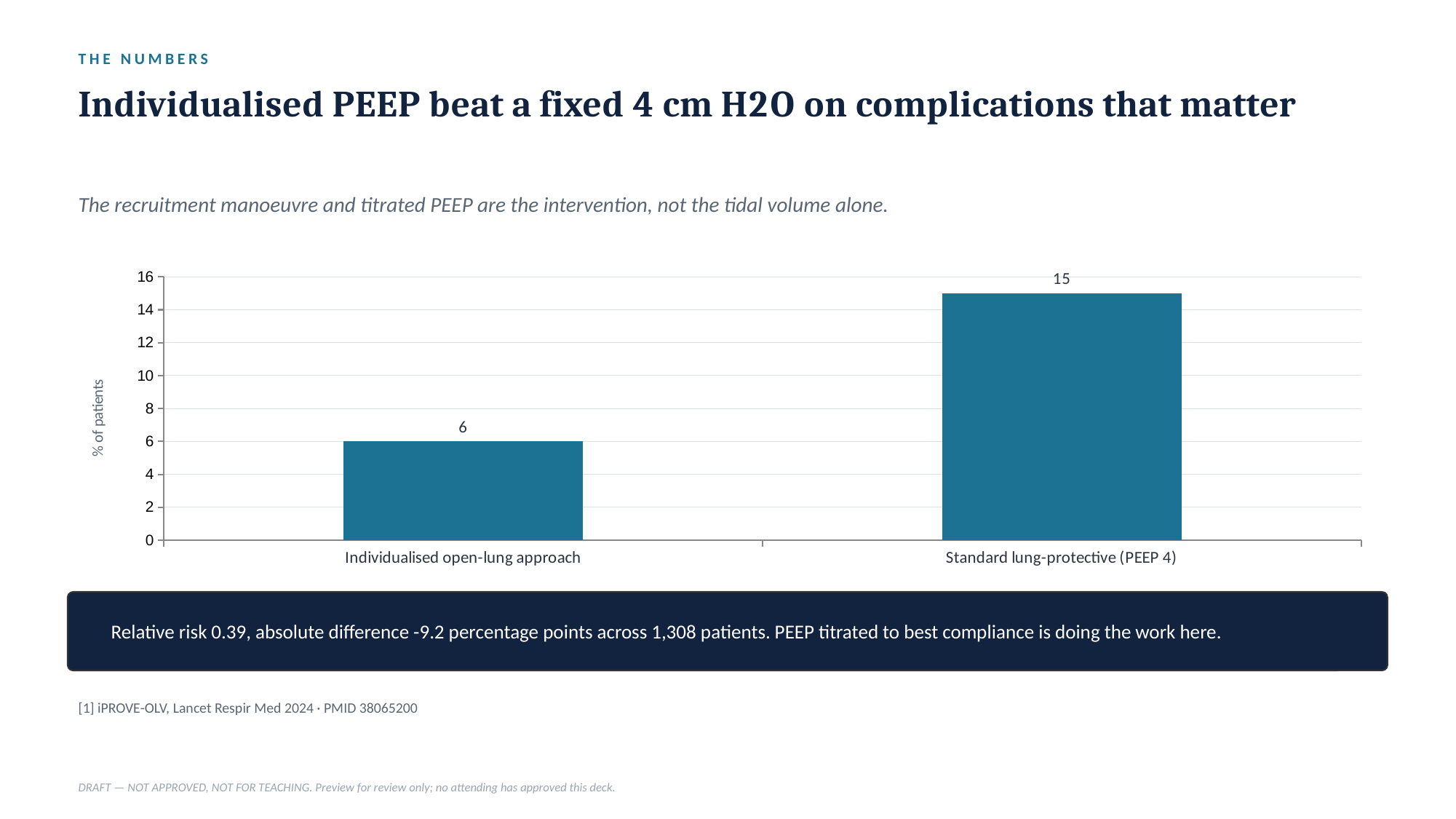

THE NUMBERS
Individualised PEEP beat a fixed 4 cm H2O on complications that matter
The recruitment manoeuvre and titrated PEEP are the intervention, not the tidal volume alone.

### Chart

| Category | Severe pulmonary complications by day 7 |
|---|---|
| Individualised open-lung approach | 6.0 |
| Standard lung-protective (PEEP 4) | 15.0 |
Relative risk 0.39, absolute difference -9.2 percentage points across 1,308 patients. PEEP titrated to best compliance is doing the work here.
[1] iPROVE-OLV, Lancet Respir Med 2024 · PMID 38065200
DRAFT — NOT APPROVED, NOT FOR TEACHING. Preview for review only; no attending has approved this deck.